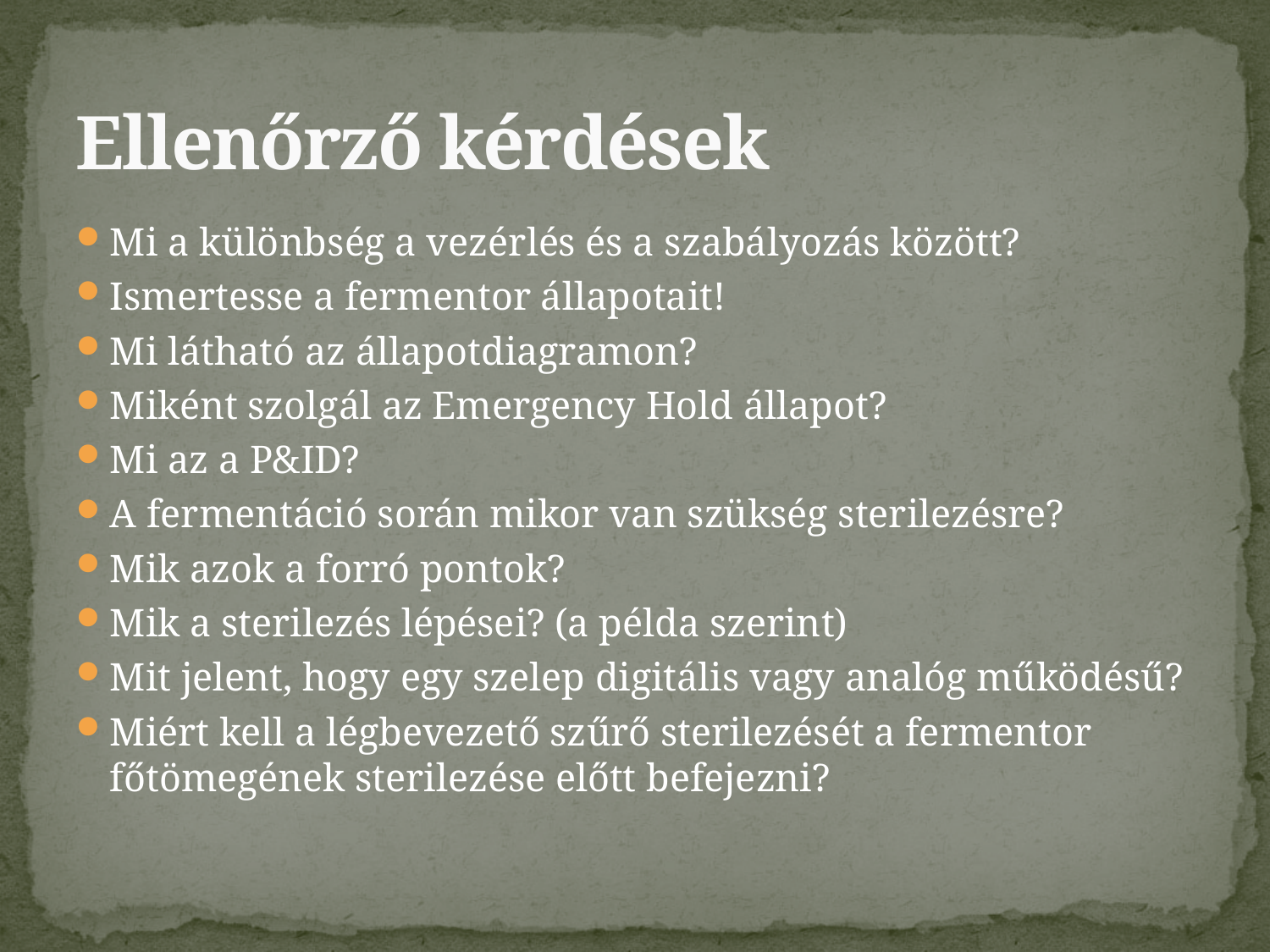

# Ellenőrző kérdések
Mi a különbség a vezérlés és a szabályozás között?
Ismertesse a fermentor állapotait!
Mi látható az állapotdiagramon?
Miként szolgál az Emergency Hold állapot?
Mi az a P&ID?
A fermentáció során mikor van szükség sterilezésre?
Mik azok a forró pontok?
Mik a sterilezés lépései? (a példa szerint)
Mit jelent, hogy egy szelep digitális vagy analóg működésű?
Miért kell a légbevezető szűrő sterilezését a fermentor főtömegének sterilezése előtt befejezni?